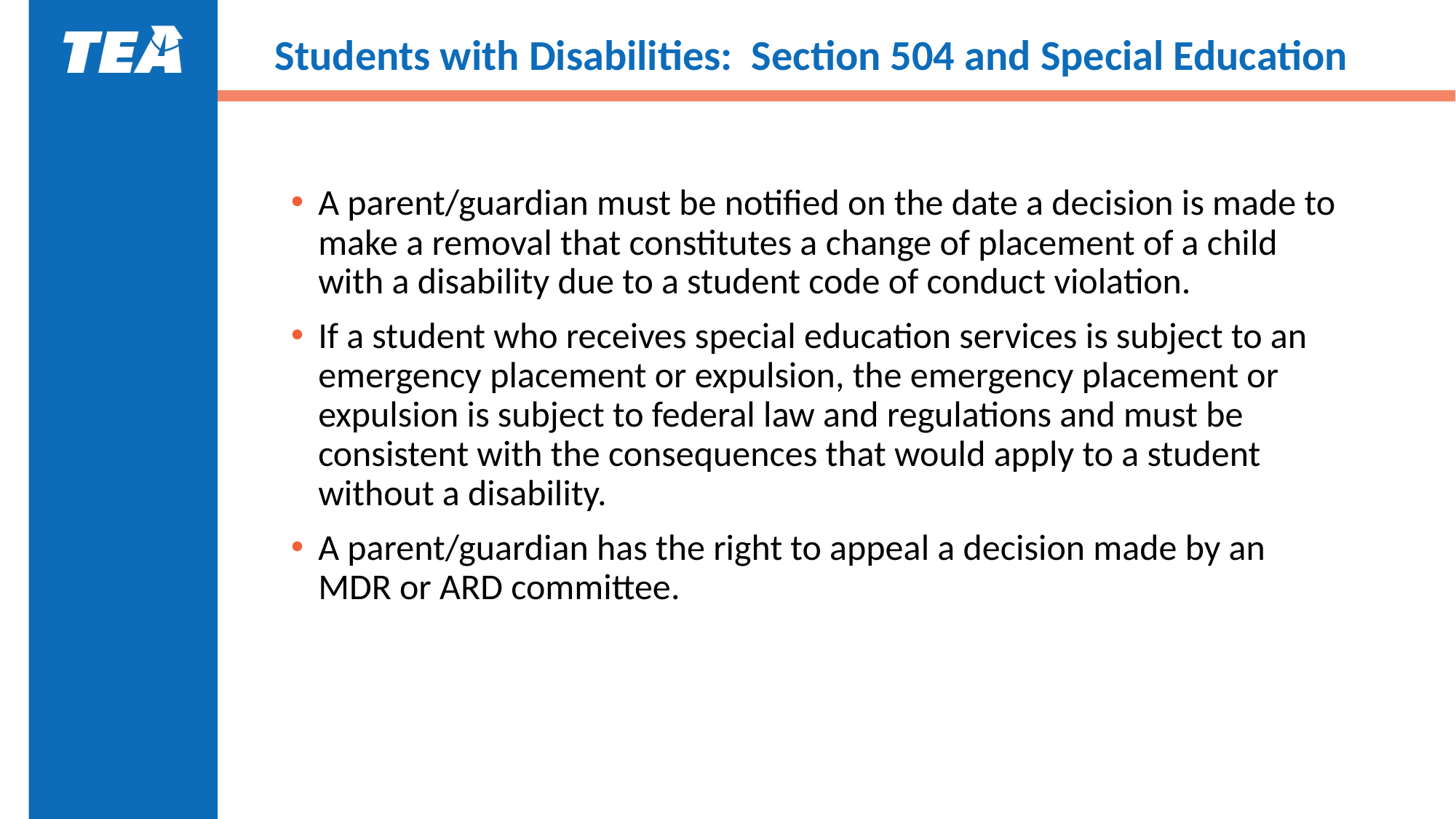

# Students with Disabilities:  Section 504 and Special Education
A parent/guardian must be notified on the date a decision is made to make a removal that constitutes a change of placement of a child with a disability due to a student code of conduct violation.
If a student who receives special education services is subject to an emergency placement or expulsion, the emergency placement or expulsion is subject to federal law and regulations and must be consistent with the consequences that would apply to a student without a disability.
A parent/guardian has the right to appeal a decision made by an MDR or ARD committee.